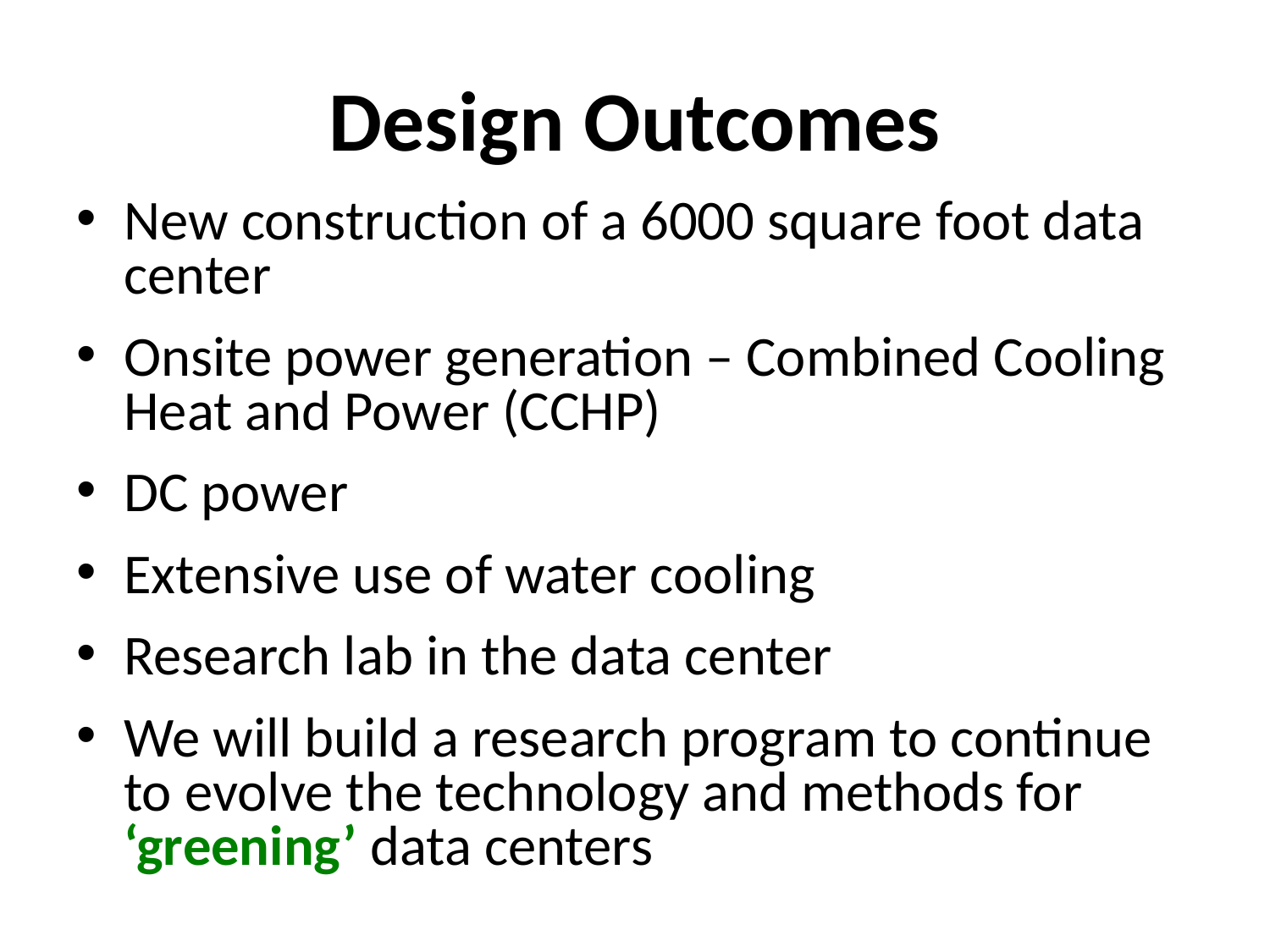

# Design Outcomes
New construction of a 6000 square foot data center

Onsite power generation – Combined Cooling Heat and Power (CCHP)

DC power

Extensive use of water cooling

Research lab in the data center

We will build a research program to continue to evolve the technology and methods for ‘greening’ data centers